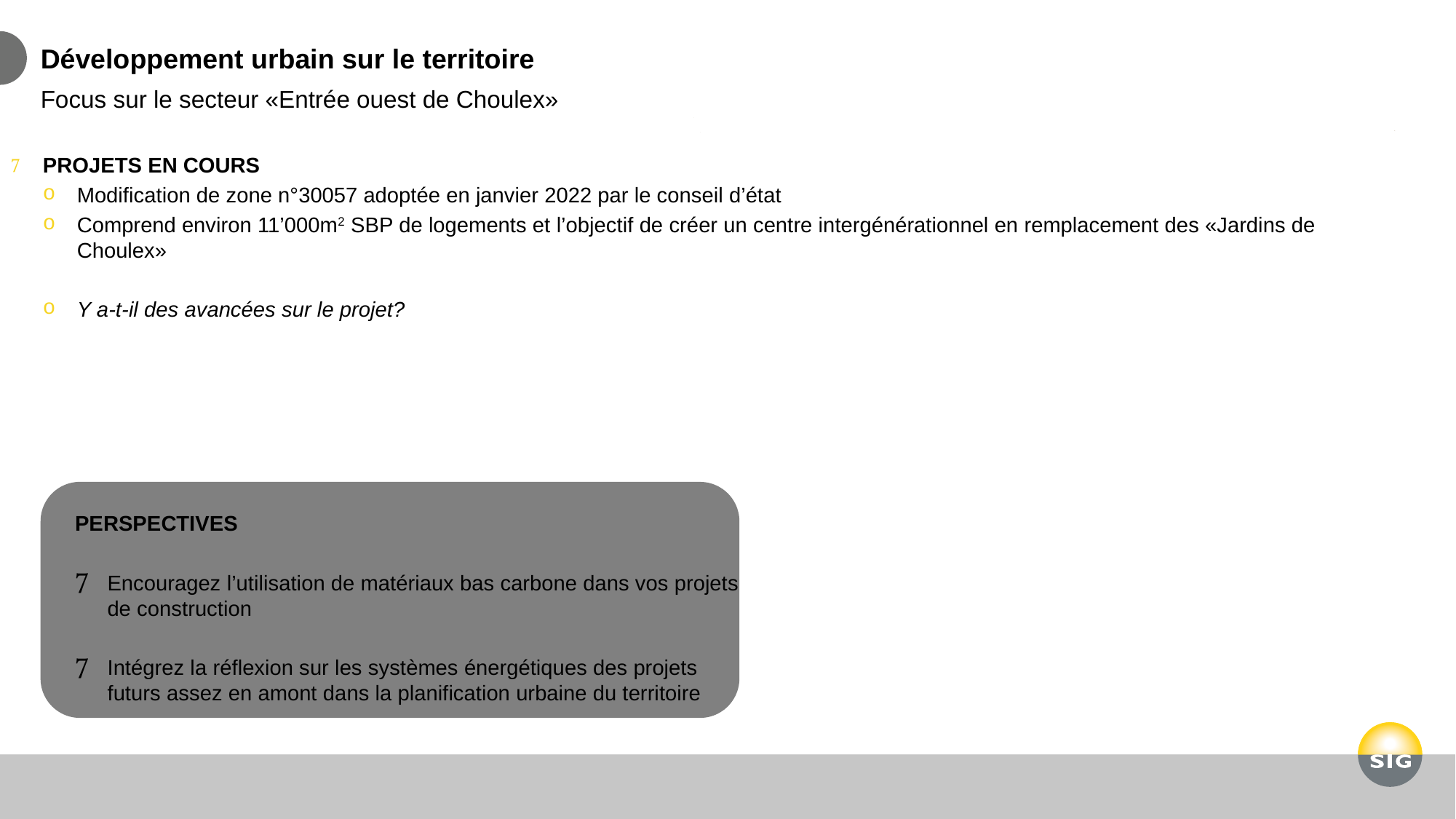

# Développement urbain sur le territoire
Focus sur le secteur «Entrée ouest de Choulex»
PROJETS EN COURS
Modification de zone n°30057 adoptée en janvier 2022 par le conseil d’état
Comprend environ 11’000m2 SBP de logements et l’objectif de créer un centre intergénérationnel en remplacement des «Jardins de Choulex»

Y a-t-il des avancées sur le projet?

PERSPECTIVES

Encouragez l’utilisation de matériaux bas carbone dans vos projets de construction

Intégrez la réflexion sur les systèmes énergétiques des projets futurs assez en amont dans la planification urbaine du territoire